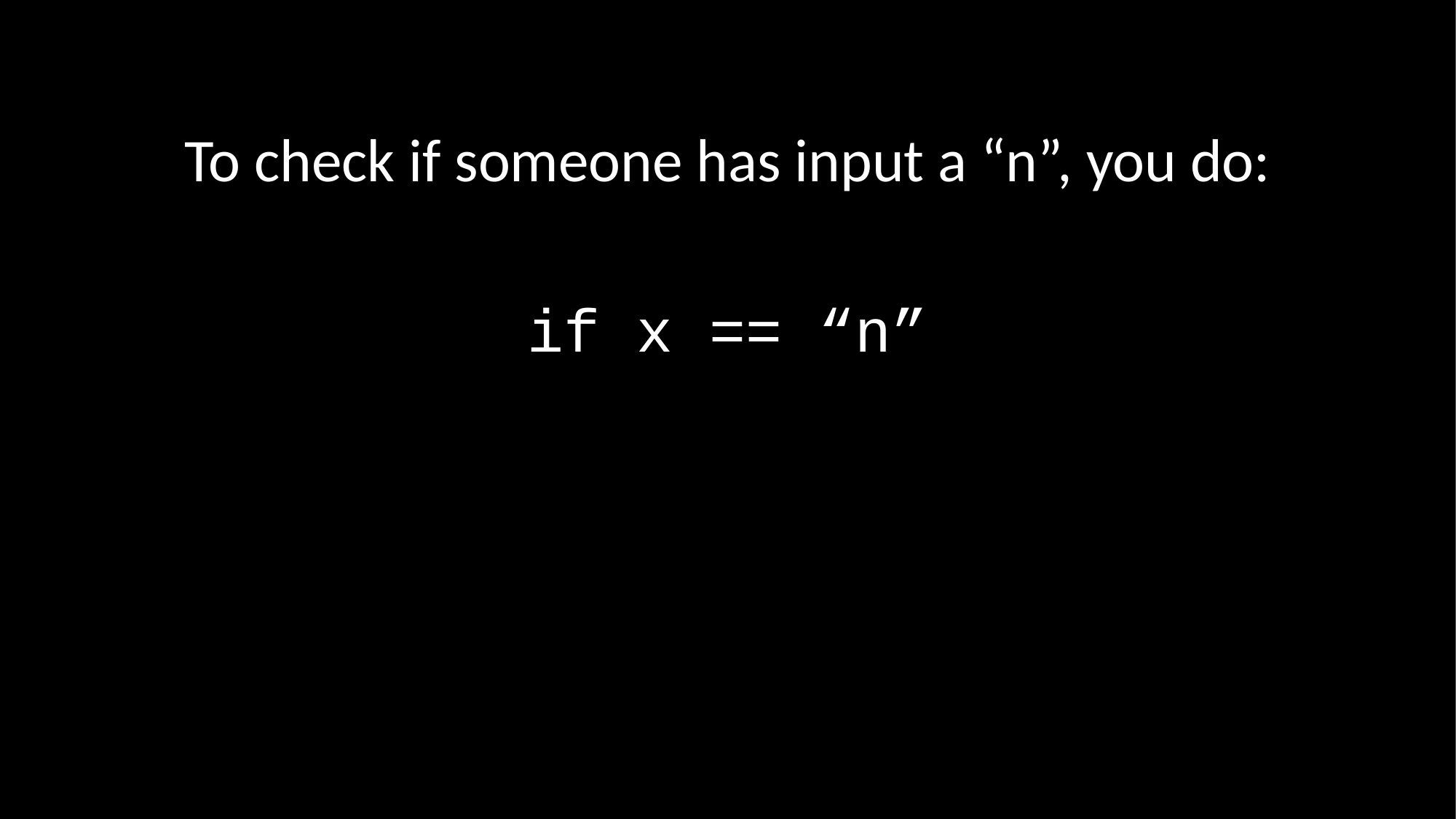

To check if someone has input a “n”, you do:

if x == “n”